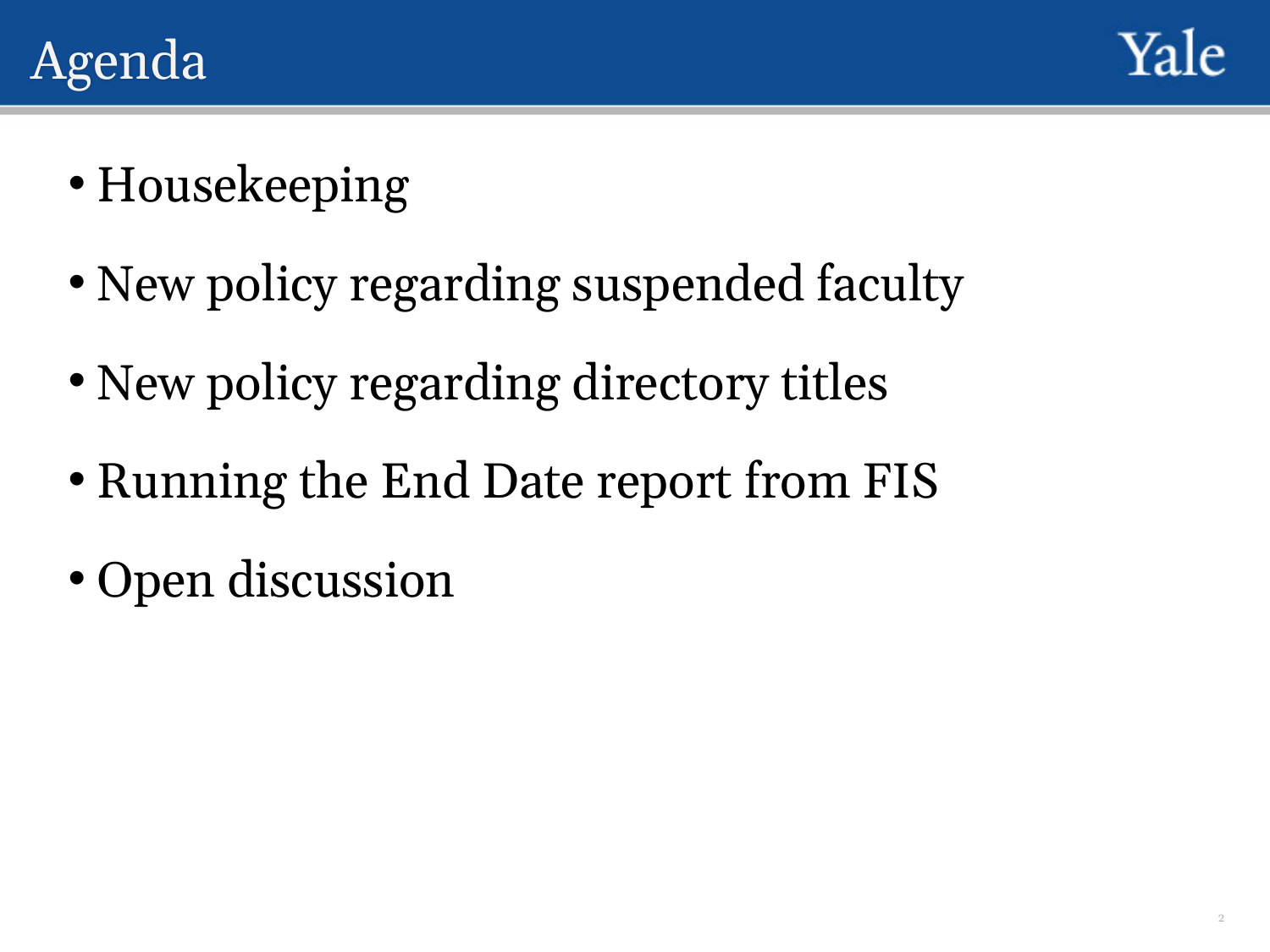

# Agenda
 Housekeeping
 New policy regarding suspended faculty
 New policy regarding directory titles
 Running the End Date report from FIS
 Open discussion
2